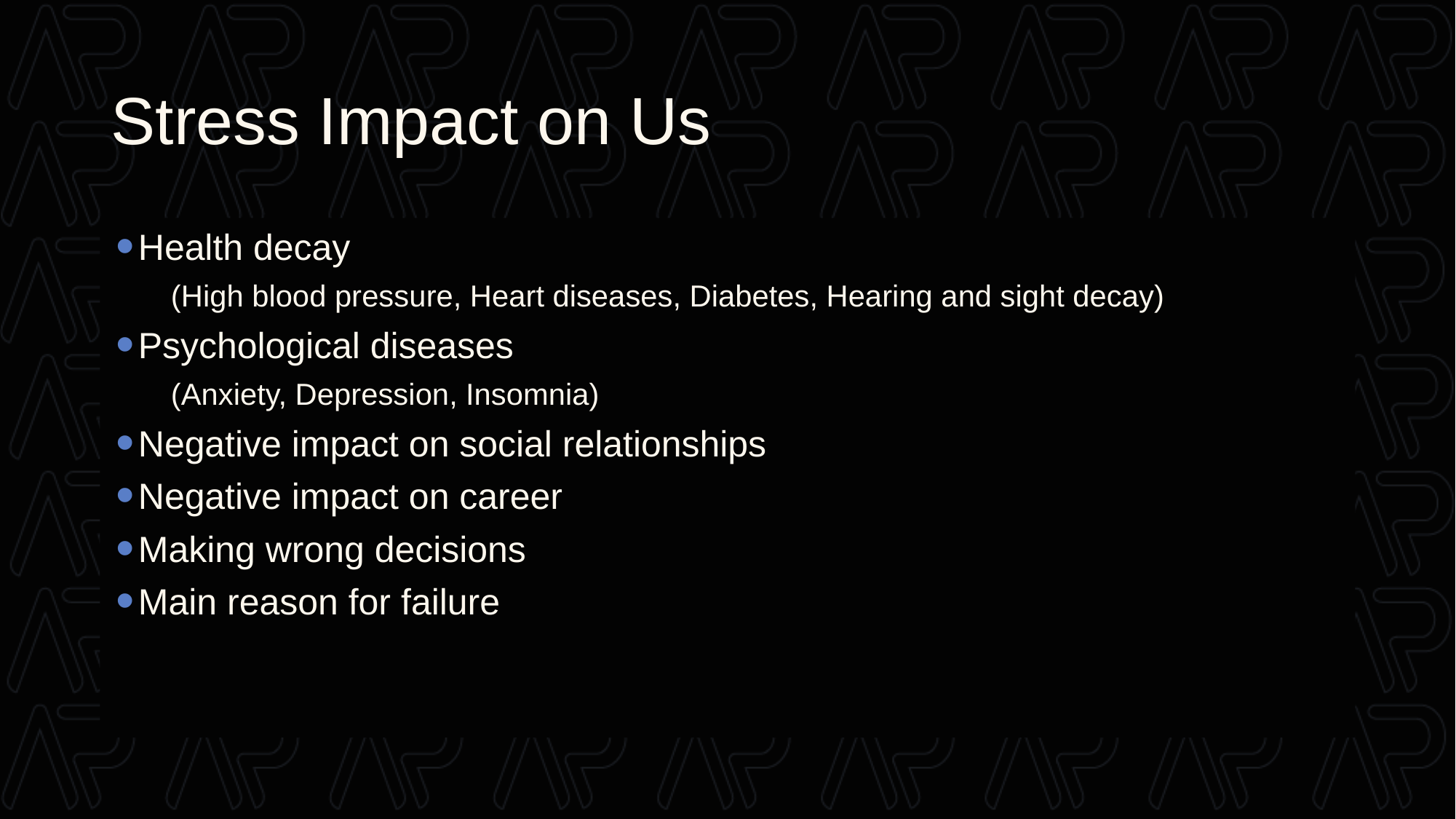

# Stress Impact on Us
Health decay
(High blood pressure, Heart diseases, Diabetes, Hearing and sight decay)
Psychological diseases
(Anxiety, Depression, Insomnia)
Negative impact on social relationships
Negative impact on career
Making wrong decisions
Main reason for failure